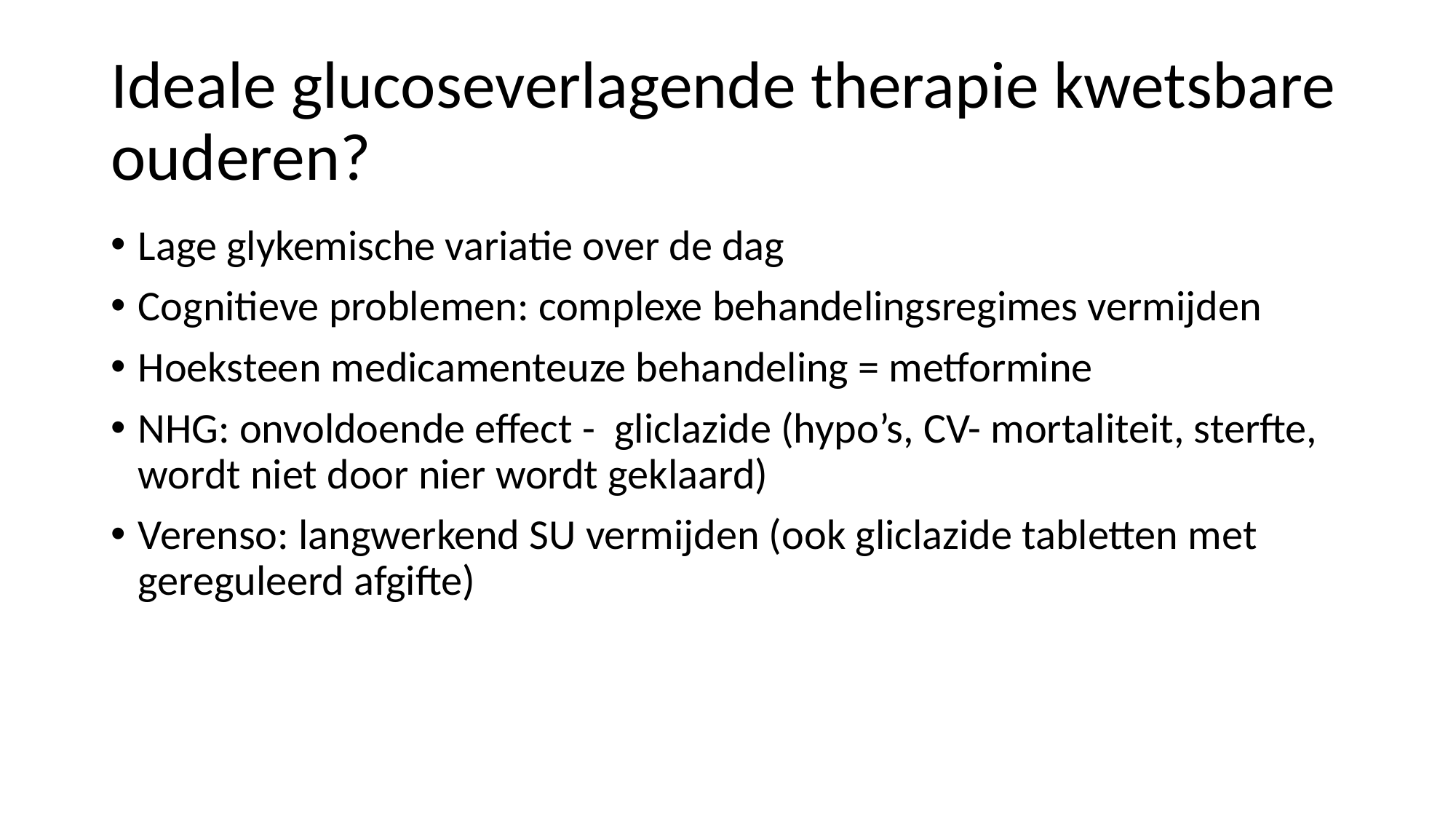

# Ideale glucoseverlagende therapie kwetsbare ouderen?
Lage glykemische variatie over de dag
Cognitieve problemen: complexe behandelingsregimes vermijden
Hoeksteen medicamenteuze behandeling = metformine
NHG: onvoldoende effect -  gliclazide (hypo’s, CV- mortaliteit, sterfte, wordt niet door nier wordt geklaard)
Verenso: langwerkend SU vermijden (ook gliclazide tabletten met gereguleerd afgifte)